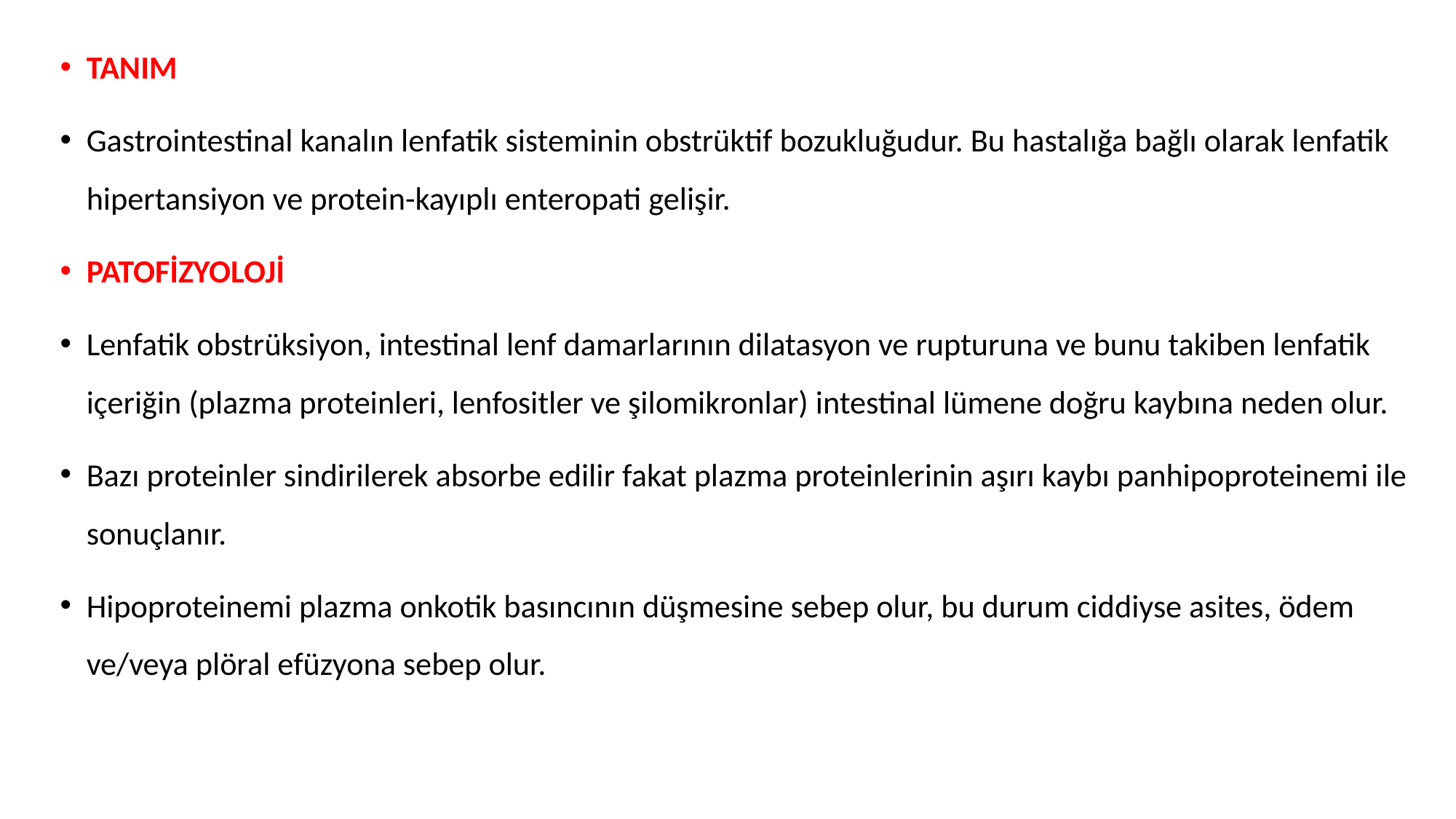

TANIM
Gastrointestinal kanalın lenfatik sisteminin obstrüktif bozukluğudur. Bu hastalığa bağlı olarak lenfatik hipertansiyon ve protein-kayıplı enteropati gelişir.
PATOFİZYOLOJİ
Lenfatik obstrüksiyon, intestinal lenf damarlarının dilatasyon ve rupturuna ve bunu takiben lenfatik içeriğin (plazma proteinleri, lenfositler ve şilomikronlar) intestinal lümene doğru kaybına neden olur.
Bazı proteinler sindirilerek absorbe edilir fakat plazma proteinlerinin aşırı kaybı panhipoproteinemi ile sonuçlanır.
Hipoproteinemi plazma onkotik basıncının düşmesine sebep olur, bu durum ciddiyse asites, ödem ve/veya plöral efüzyona sebep olur.